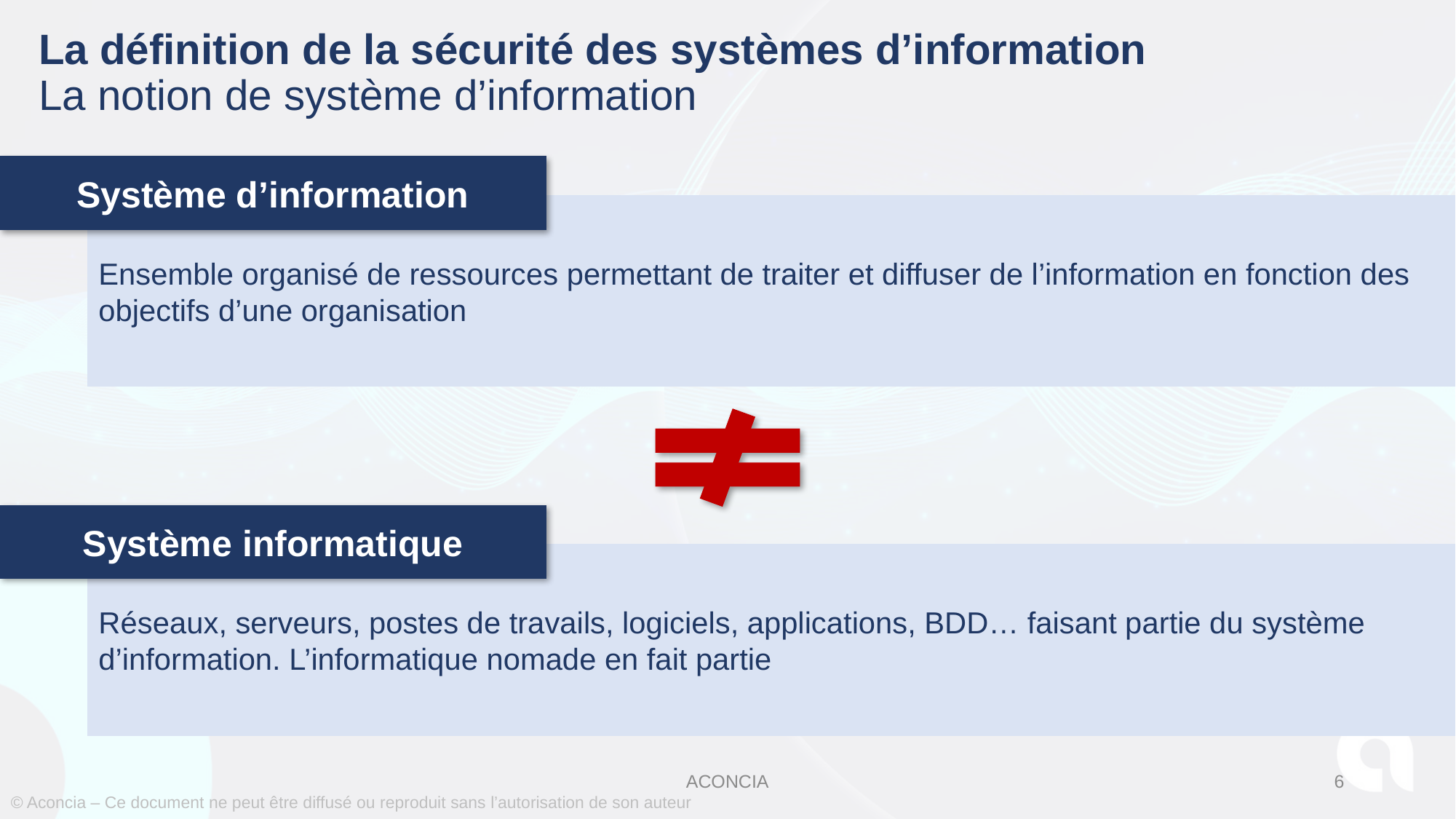

# La définition de la sécurité des systèmes d’information La notion de système d’information
Système d’information
Ensemble organisé de ressources permettant de traiter et diffuser de l’information en fonction des objectifs d’une organisation

Système informatique
Réseaux, serveurs, postes de travails, logiciels, applications, BDD… faisant partie du système d’information. L’informatique nomade en fait partie
ACONCIA
6
© Aconcia – Ce document ne peut être diffusé ou reproduit sans l’autorisation de son auteur